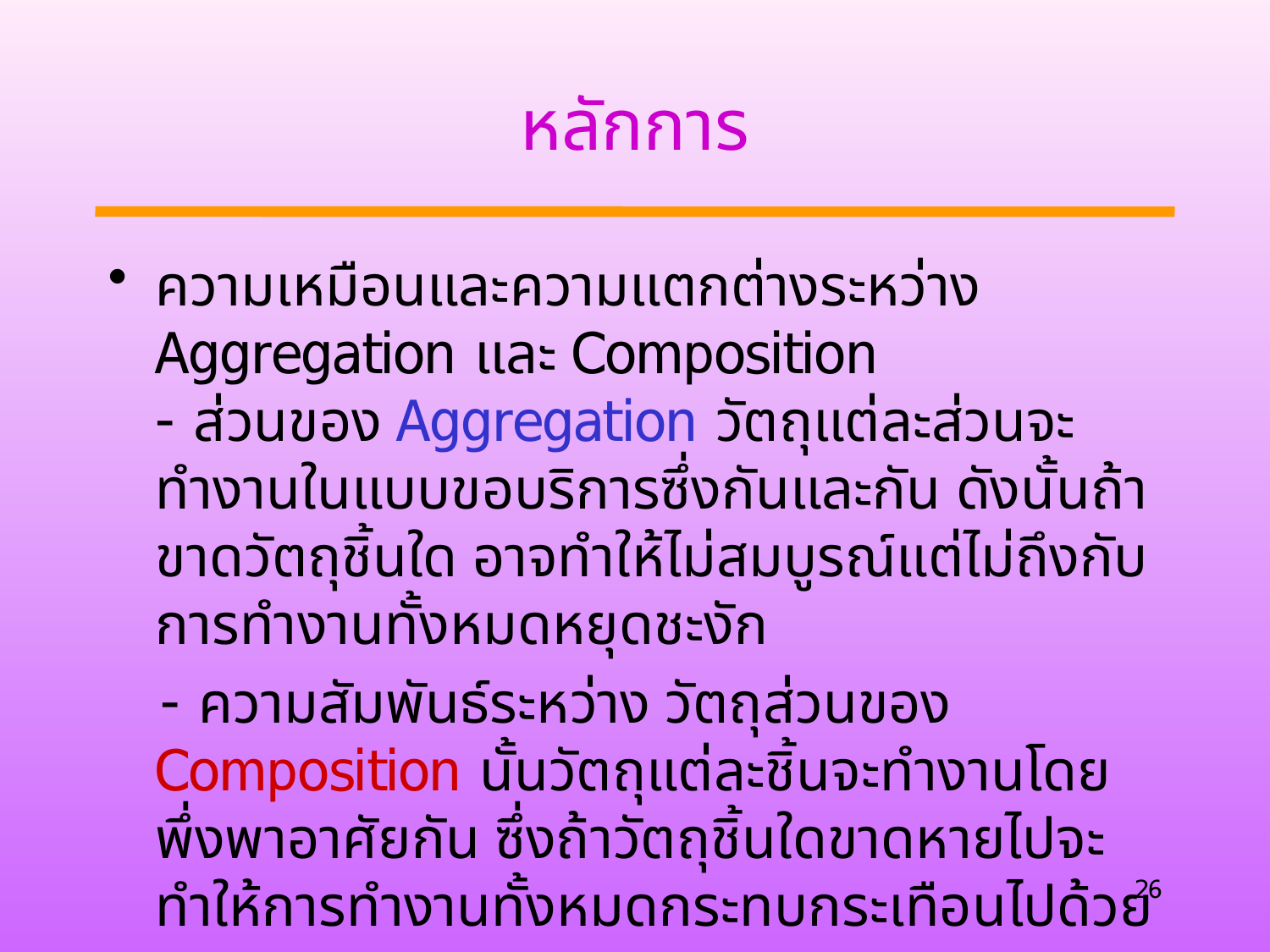

# หลักการ
ความเหมือนและความแตกต่างระหว่าง Aggregation และ Composition
- ส่วนของ Aggregation วัตถุแต่ละส่วนจะทำงานในแบบขอบริการซึ่งกันและกัน ดังนั้นถ้าขาดวัตถุชิ้นใด อาจทำให้ไม่สมบูรณ์แต่ไม่ถึงกับการทำงานทั้งหมดหยุดชะงัก
   - ความสัมพันธ์ระหว่าง วัตถุส่วนของ Composition นั้นวัตถุแต่ละชิ้นจะทำงานโดยพึ่งพาอาศัยกัน ซึ่งถ้าวัตถุชิ้นใดขาดหายไปจะทำให้การทำงานทั้งหมดกระทบกระเทือนไปด้วย
26